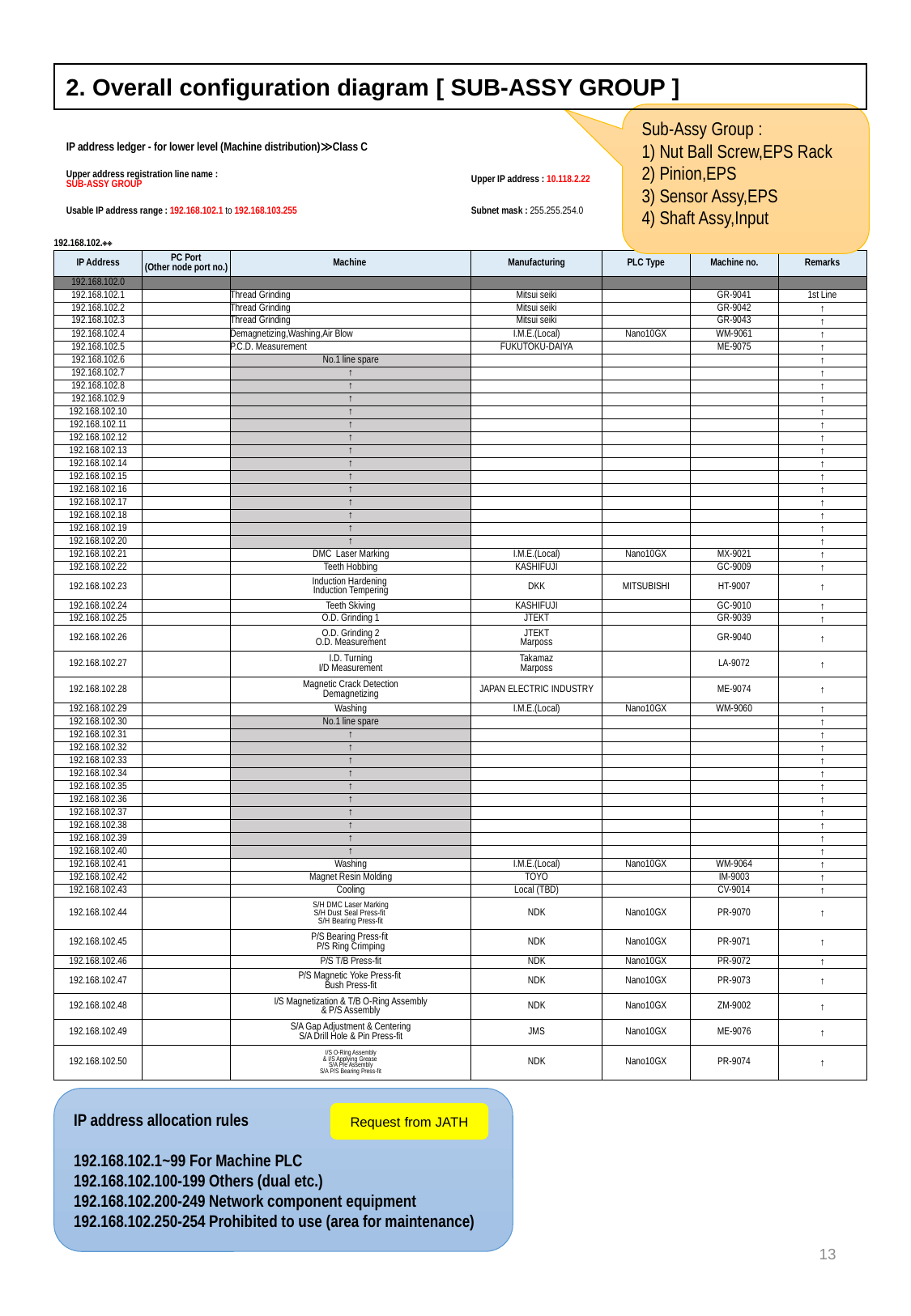

2. Overall configuration diagram [ SUB-ASSY GROUP ]
Sub-Assy Group :
1) Nut Ball Screw,EPS Rack
2) Pinion,EPS
3) Sensor Assy,EPS
4) Shaft Assy,Input
| IP address ledger - for lower level (Machine distribution)≫Class C |  |  |  |  |  |  |
| --- | --- | --- | --- | --- | --- | --- |
| Upper address registration line name : SUB-ASSY GROUP |  |  | Upper IP address : 10.118.2.22 |  |  |  |
| Usable IP address range : 192.168.102.1 to 192.168.103.255 |  |  | Subnet mask : 255.255.254.0 |  |  |  |
|  |  |  |  |  |  |  |
| 192.168.102.※※ |  |  |  |  |  |  |
| IP Address | PC Port (Other node port no.) | Machine | Manufacturing | PLC Type | Machine no. | Remarks |
| 192.168.102.0 |  |  |  |  |  |  |
| 192.168.102.1 |  | Thread Grinding | Mitsui seiki |  | GR-9041 | 1st Line |
| 192.168.102.2 |  | Thread Grinding | Mitsui seiki |  | GR-9042 | ↑ |
| 192.168.102.3 |  | Thread Grinding | Mitsui seiki |  | GR-9043 | ↑ |
| 192.168.102.4 |  | Demagnetizing,Washing,Air Blow | I.M.E.(Local) | Nano10GX | WM-9061 | ↑ |
| 192.168.102.5 |  | P.C.D. Measurement | FUKUTOKU-DAIYA |  | ME-9075 | ↑ |
| 192.168.102.6 |  | No.1 line spare |  |  |  | ↑ |
| 192.168.102.7 |  | ↑ |  |  |  | ↑ |
| 192.168.102.8 |  | ↑ |  |  |  | ↑ |
| 192.168.102.9 |  | ↑ |  |  |  | ↑ |
| 192.168.102.10 |  | ↑ |  |  |  | ↑ |
| 192.168.102.11 |  | ↑ |  |  |  | ↑ |
| 192.168.102.12 |  | ↑ |  |  |  | ↑ |
| 192.168.102.13 |  | ↑ |  |  |  | ↑ |
| 192.168.102.14 |  | ↑ |  |  |  | ↑ |
| 192.168.102.15 |  | ↑ |  |  |  | ↑ |
| 192.168.102.16 |  | ↑ |  |  |  | ↑ |
| 192.168.102.17 |  | ↑ |  |  |  | ↑ |
| 192.168.102.18 |  | ↑ |  |  |  | ↑ |
| 192.168.102.19 |  | ↑ |  |  |  | ↑ |
| 192.168.102.20 |  | ↑ |  |  |  | ↑ |
| 192.168.102.21 |  | DMC Laser Marking | I.M.E.(Local) | Nano10GX | MX-9021 | ↑ |
| 192.168.102.22 |  | Teeth Hobbing | KASHIFUJI |  | GC-9009 | ↑ |
| 192.168.102.23 |  | Induction Hardening Induction Tempering | DKK | MITSUBISHI | HT-9007 | ↑ |
| 192.168.102.24 |  | Teeth Skiving | KASHIFUJI |  | GC-9010 | ↑ |
| 192.168.102.25 |  | O.D. Grinding 1 | JTEKT |  | GR-9039 | ↑ |
| 192.168.102.26 |  | O.D. Grinding 2 O.D. Measurement | JTEKT Marposs |  | GR-9040 | ↑ |
| 192.168.102.27 |  | I.D. Turning I/D Measurement | Takamaz Marposs |  | LA-9072 | ↑ |
| 192.168.102.28 |  | Magnetic Crack Detection Demagnetizing | JAPAN ELECTRIC INDUSTRY |  | ME-9074 | ↑ |
| 192.168.102.29 |  | Washing | I.M.E.(Local) | Nano10GX | WM-9060 | ↑ |
| 192.168.102.30 |  | No.1 line spare |  |  |  | ↑ |
| 192.168.102.31 |  | ↑ |  |  |  | ↑ |
| 192.168.102.32 |  | ↑ |  |  |  | ↑ |
| 192.168.102.33 |  | ↑ |  |  |  | ↑ |
| 192.168.102.34 |  | ↑ |  |  |  | ↑ |
| 192.168.102.35 |  | ↑ |  |  |  | ↑ |
| 192.168.102.36 |  | ↑ |  |  |  | ↑ |
| 192.168.102.37 |  | ↑ |  |  |  | ↑ |
| 192.168.102.38 |  | ↑ |  |  |  | ↑ |
| 192.168.102.39 |  | ↑ |  |  |  | ↑ |
| 192.168.102.40 |  | ↑ |  |  |  | ↑ |
| 192.168.102.41 |  | Washing | I.M.E.(Local) | Nano10GX | WM-9064 | ↑ |
| 192.168.102.42 |  | Magnet Resin Molding | TOYO |  | IM-9003 | ↑ |
| 192.168.102.43 |  | Cooling | Local (TBD) |  | CV-9014 | ↑ |
| 192.168.102.44 |  | S/H DMC Laser Marking S/H Dust Seal Press-fit S/H Bearing Press-fit | NDK | Nano10GX | PR-9070 | ↑ |
| 192.168.102.45 |  | P/S Bearing Press-fit P/S Ring Crimping | NDK | Nano10GX | PR-9071 | ↑ |
| 192.168.102.46 |  | P/S T/B Press-fit | NDK | Nano10GX | PR-9072 | ↑ |
| 192.168.102.47 |  | P/S Magnetic Yoke Press-fit Bush Press-fit | NDK | Nano10GX | PR-9073 | ↑ |
| 192.168.102.48 |  | I/S Magnetization & T/B O-Ring Assembly & P/S Assembly | NDK | Nano10GX | ZM-9002 | ↑ |
| 192.168.102.49 |  | S/A Gap Adjustment & Centering S/A Drill Hole & Pin Press-fit | JMS | Nano10GX | ME-9076 | ↑ |
| 192.168.102.50 |  | I/S O-Ring Assembly & I/S Applying Grease S/A Pre Assembly S/A P/S Bearing Press-fit | NDK | Nano10GX | PR-9074 | ↑ |
IP address allocation rules

192.168.102.1~99 For Machine PLC
192.168.102.100-199 Others (dual etc.)
192.168.102.200-249 Network component equipment
192.168.102.250-254 Prohibited to use (area for maintenance)
Request from JATH
13